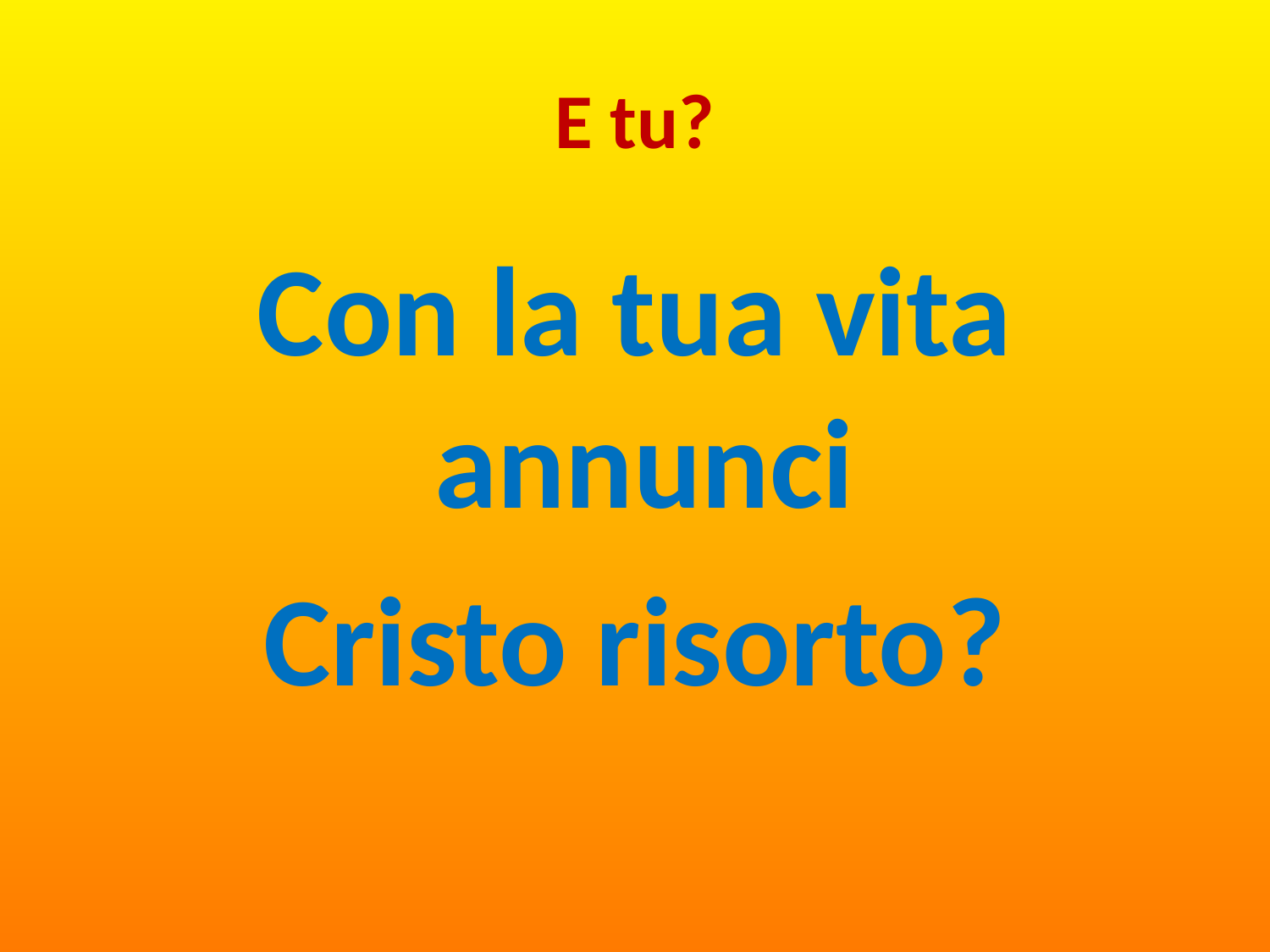

# E tu?
Con la tua vita annunci
Cristo risorto?